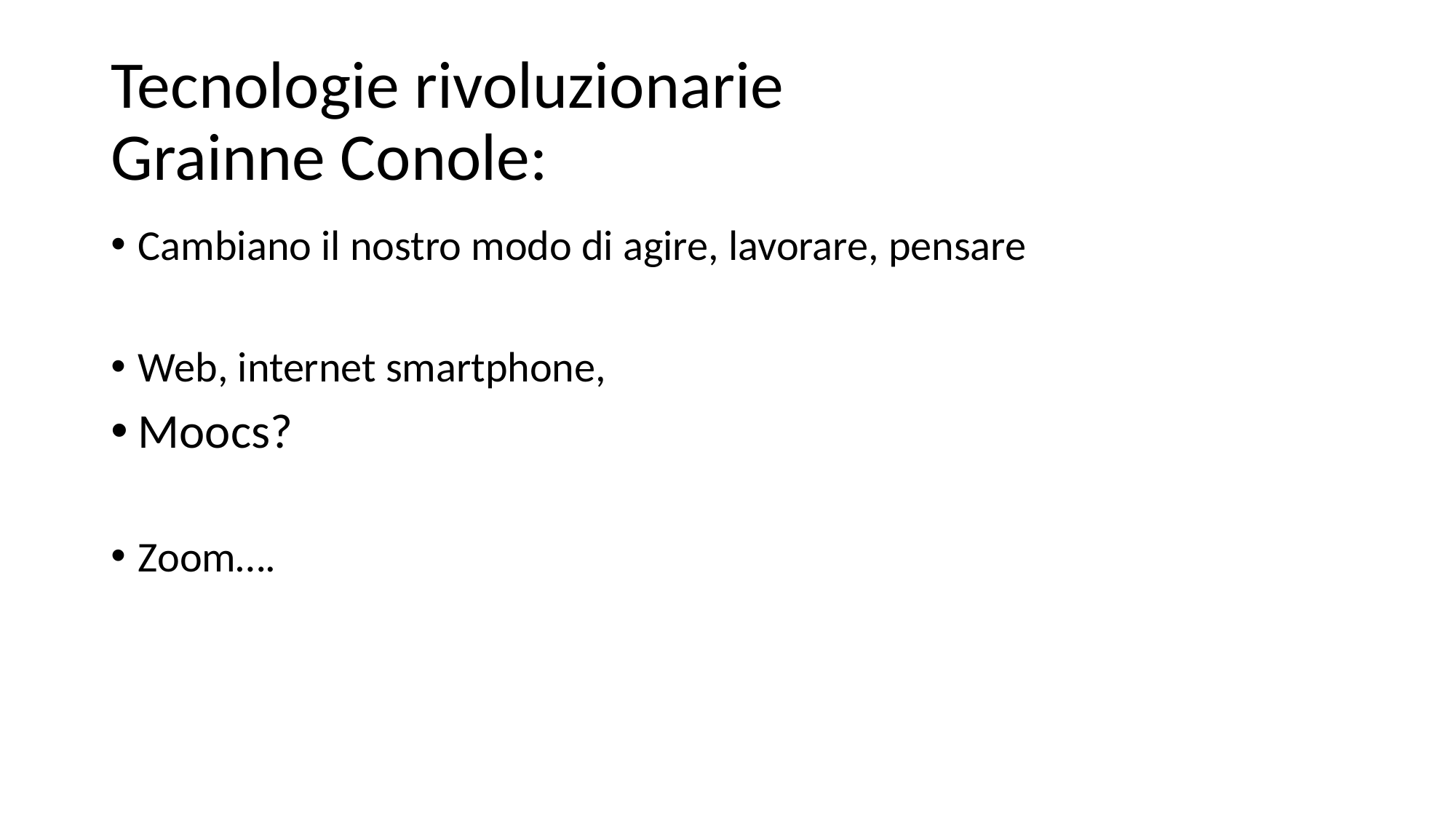

# Tecnologie rivoluzionarie Grainne Conole:
Cambiano il nostro modo di agire, lavorare, pensare

Web, internet smartphone,
Moocs?

Zoom….